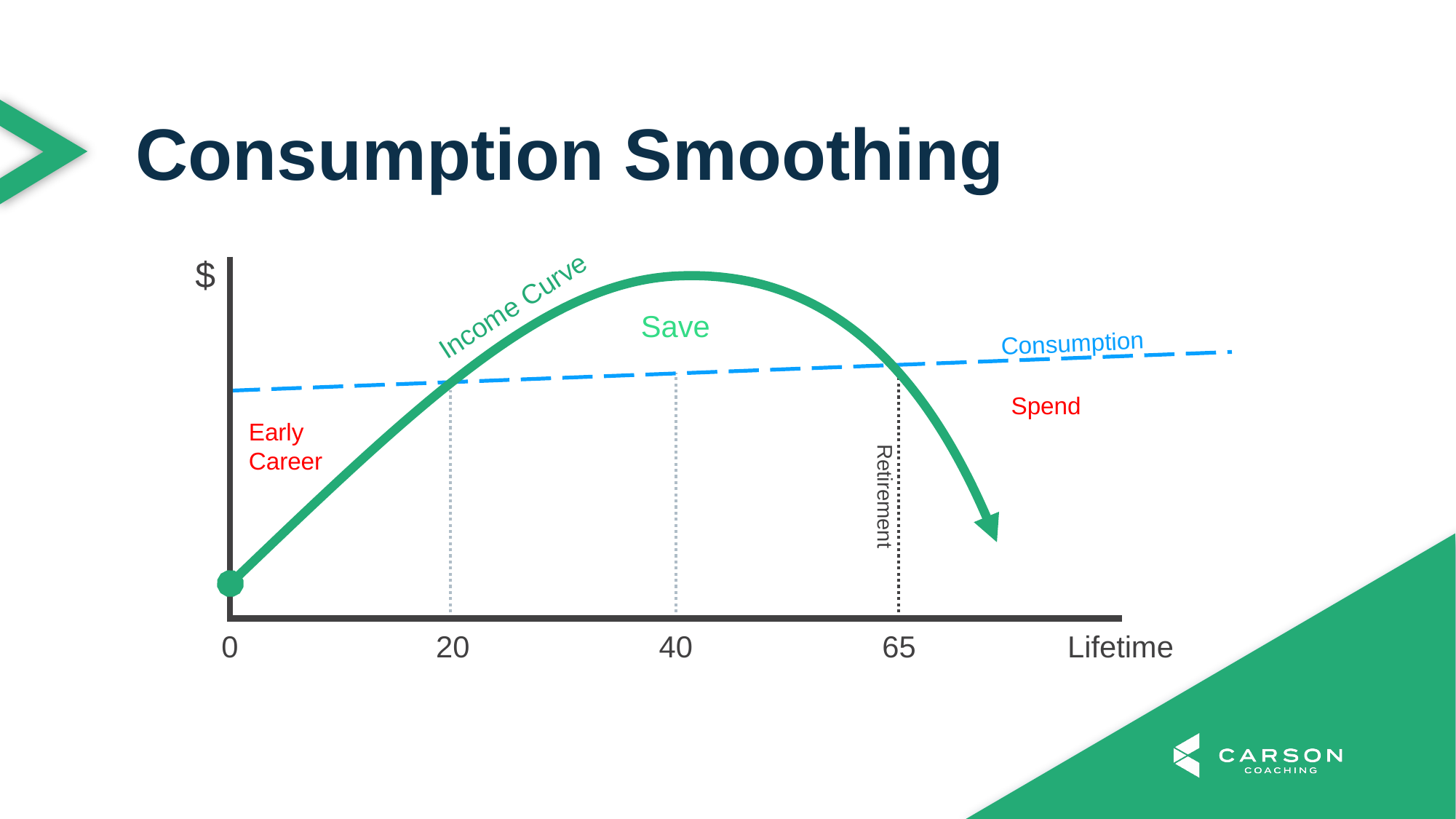

Consumption Smoothing
$

Income Curve
Save
Consumption
Spend
Early Career
Retirement
0
20
40
65
Lifetime